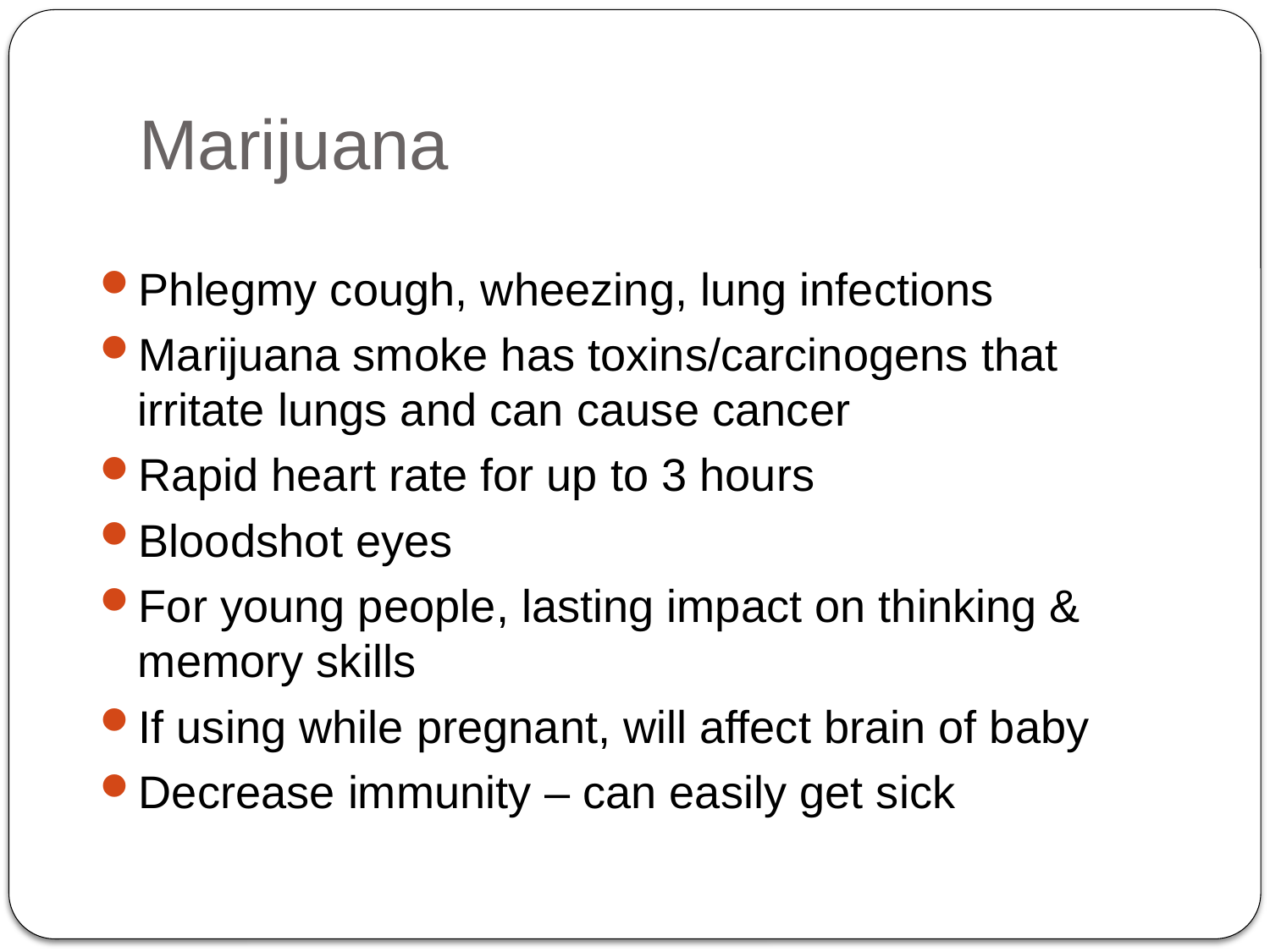

# Marijuana
Phlegmy cough, wheezing, lung infections
Marijuana smoke has toxins/carcinogens that irritate lungs and can cause cancer
Rapid heart rate for up to 3 hours
Bloodshot eyes
For young people, lasting impact on thinking & memory skills
If using while pregnant, will affect brain of baby
Decrease immunity – can easily get sick